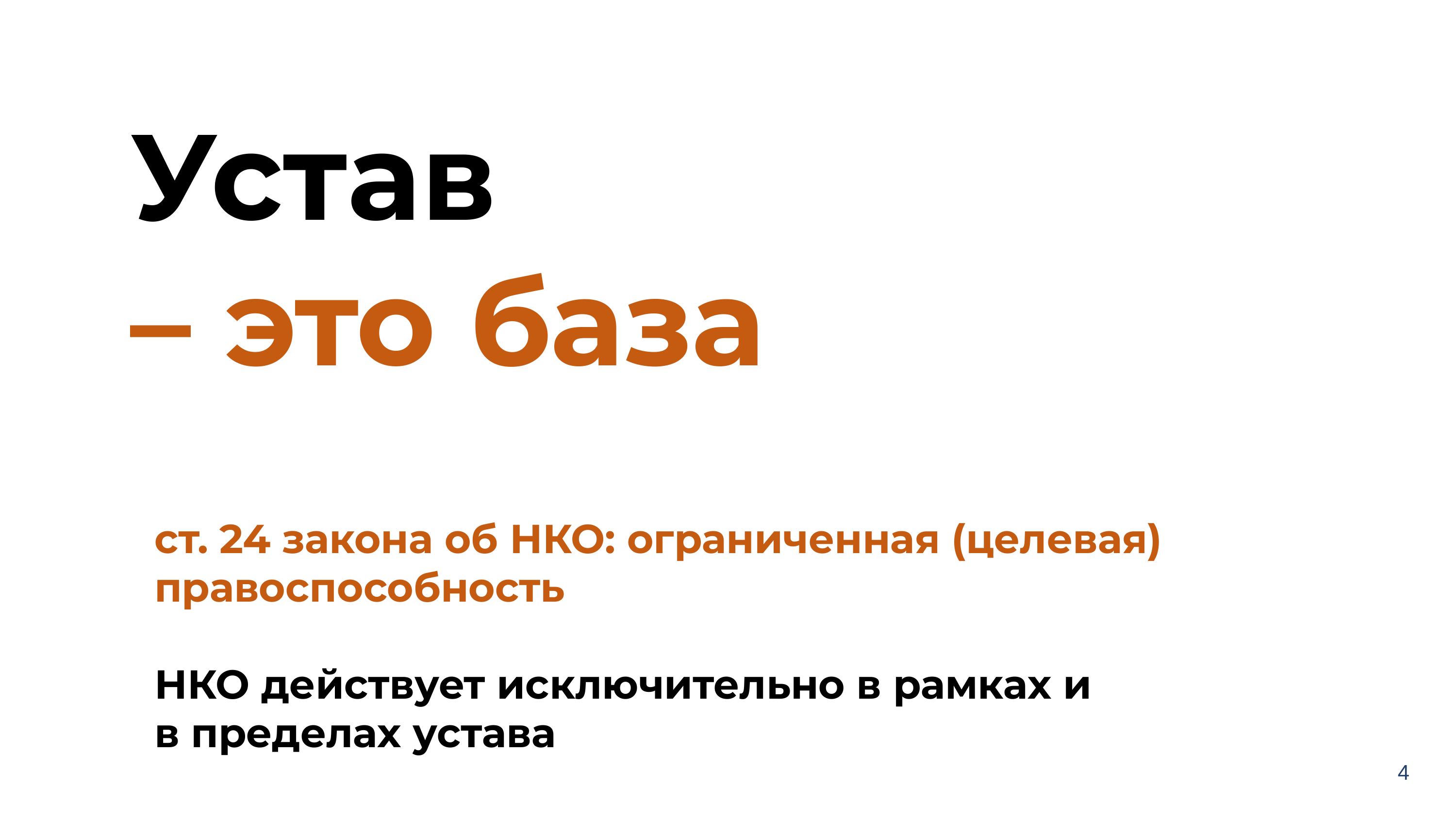

Устав
– это база
ст. 24 закона об НКО: ограниченная (целевая) правоспособность

НКО действует исключительно в рамках и
в пределах устава
4